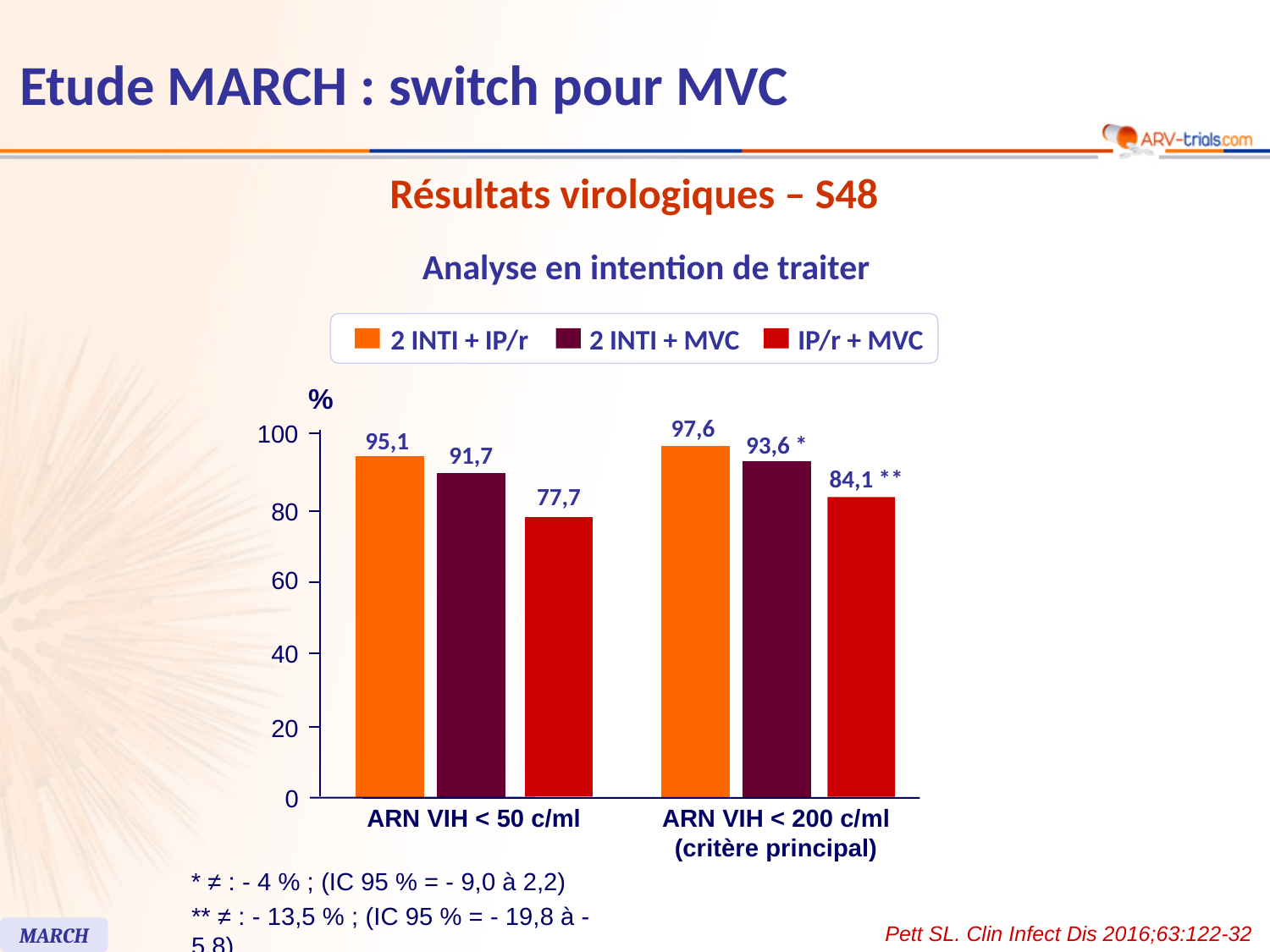

# Etude MARCH : switch pour MVC

Résultats virologiques – S48
Analyse en intention de traiter

2 INTI + IP/r
2 INTI + MVC
IP/r + MVC

%
97,6
100
95,1
93,6 *
91,7

84,1 **

77,7
80

60
40
20
0
ARN VIH < 50 c/ml
ARN VIH < 200 c/ml
(critère principal)

* ≠ : - 4 % ; (IC 95 % = - 9,0 à 2,2)
** ≠ : - 13,5 % ; (IC 95 % = - 19,8 à - 5,8)
Pett SL. Clin Infect Dis 2016;63:122-32
MARCH